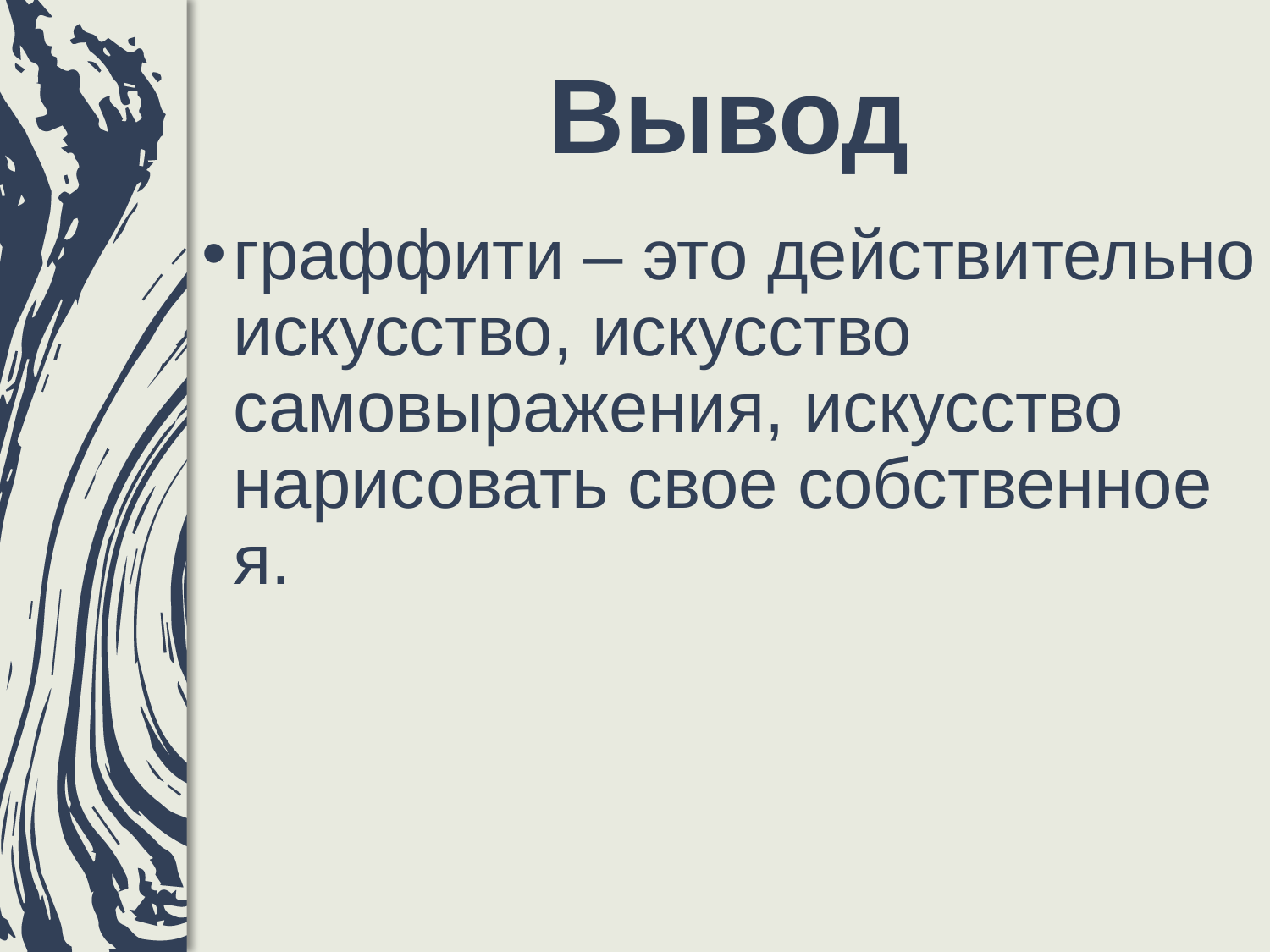

# Вывод
граффити – это действительно искусство, искусство самовыражения, искусство нарисовать свое собственное я.